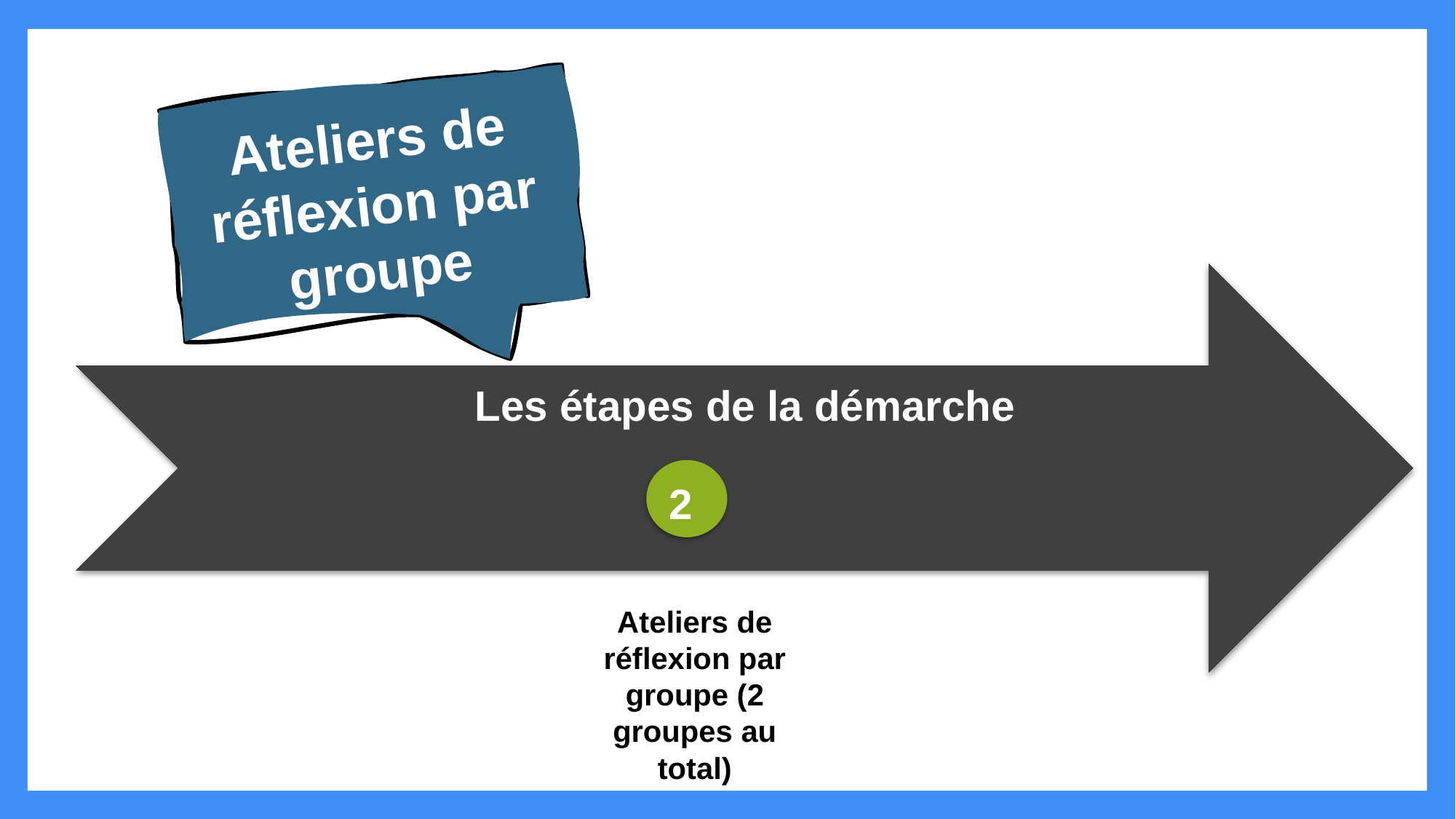

Ateliers de réflexion par groupe

Les étapes de la démarche
2
Ateliers de réflexion par groupe (2 groupes au total)
Les étapes de la démarche
1990 et 2000

1970-1980

2004…

1960 et 1970